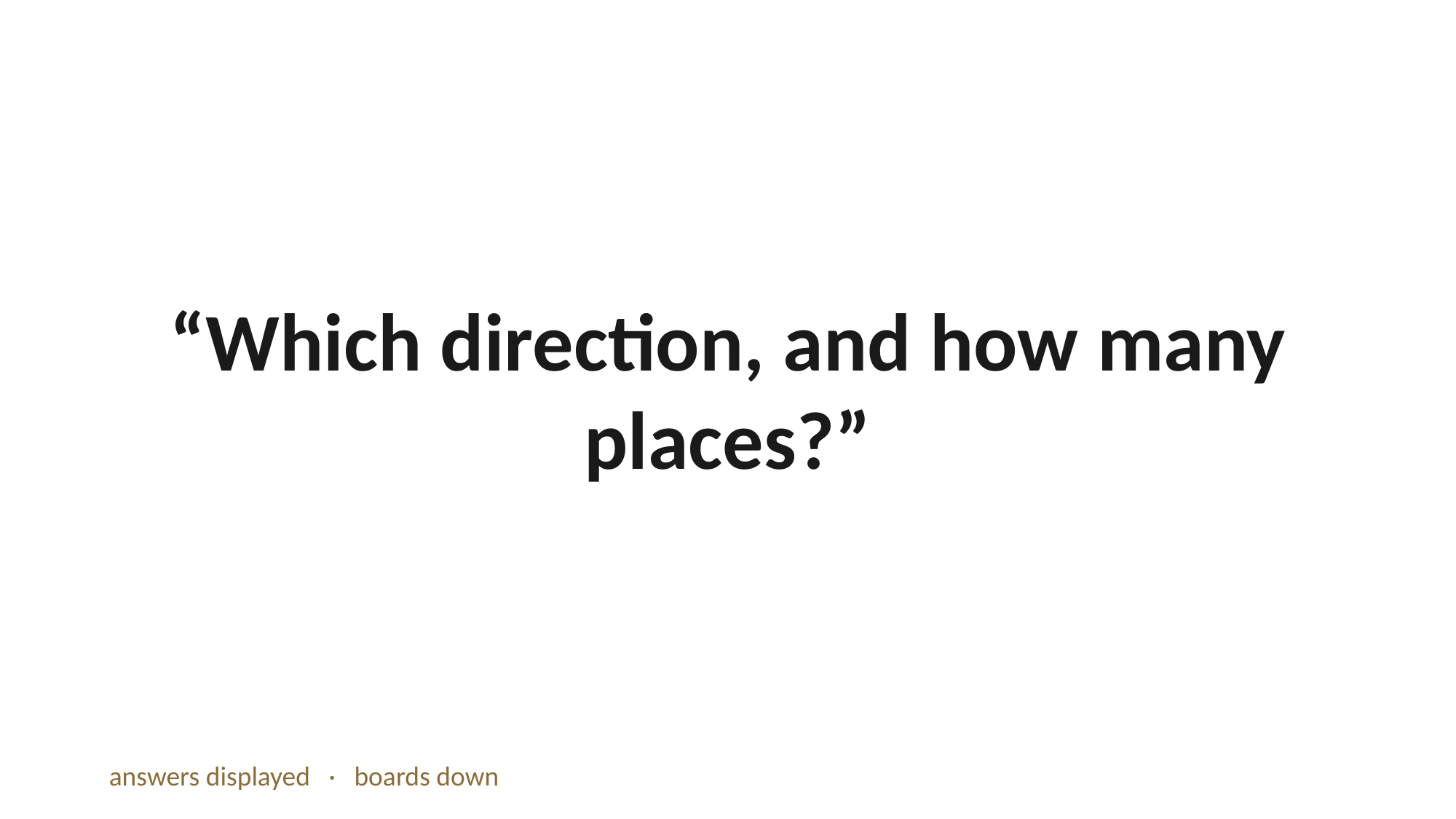

“Which direction, and how many places?”
answers displayed   ·   boards down